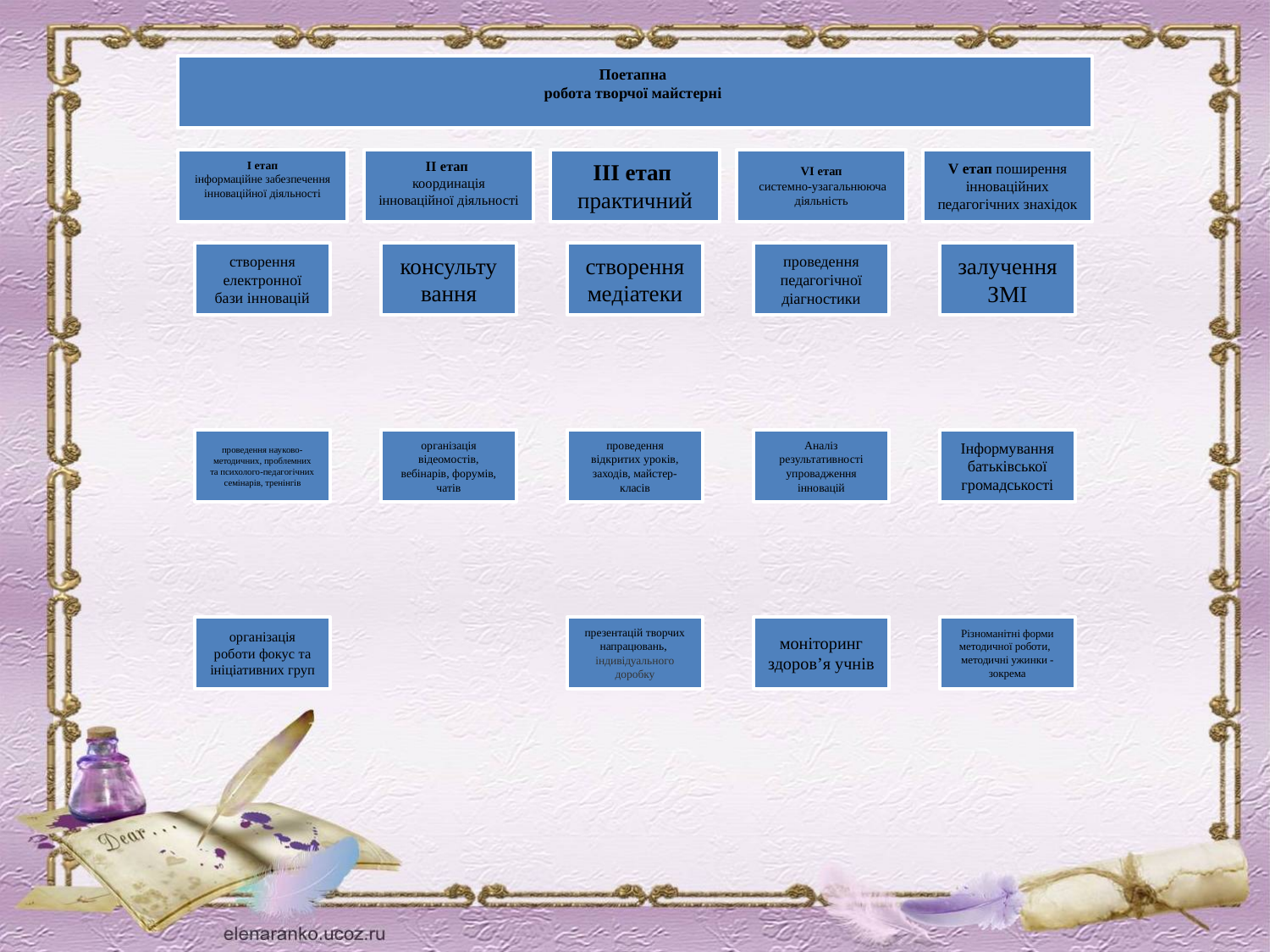

Поетапна
робота творчої майстерні
І етап
інформаційне забезпечення інноваційної діяльності
створення електронної бази інновацій
проведення науково-методичних, проблемних та психолого-педагогічних семінарів, тренінгів
організація роботи фокус та ініціативних груп
ІІ етап
координація інноваційної діяльності
консультування
організація відеомостів, вебінарів, форумів, чатів
ІІІ етап
практичний
створення медіатеки
проведення відкритих уроків, заходів, майстер-класів
презентацій творчих напрацювань,  індивідуального доробку
VI етап
 системно-узагальнююча діяльність
проведення педагогічної діагностики
Аналіз результативності упровадження інновацій
моніторинг здоров’я учнів
V етап поширення інноваційних педагогічних знахідок
залучення ЗМІ
Інформування батьківської громадськості
Різноманітні форми методичної роботи,   методичні ужинки - зокрема